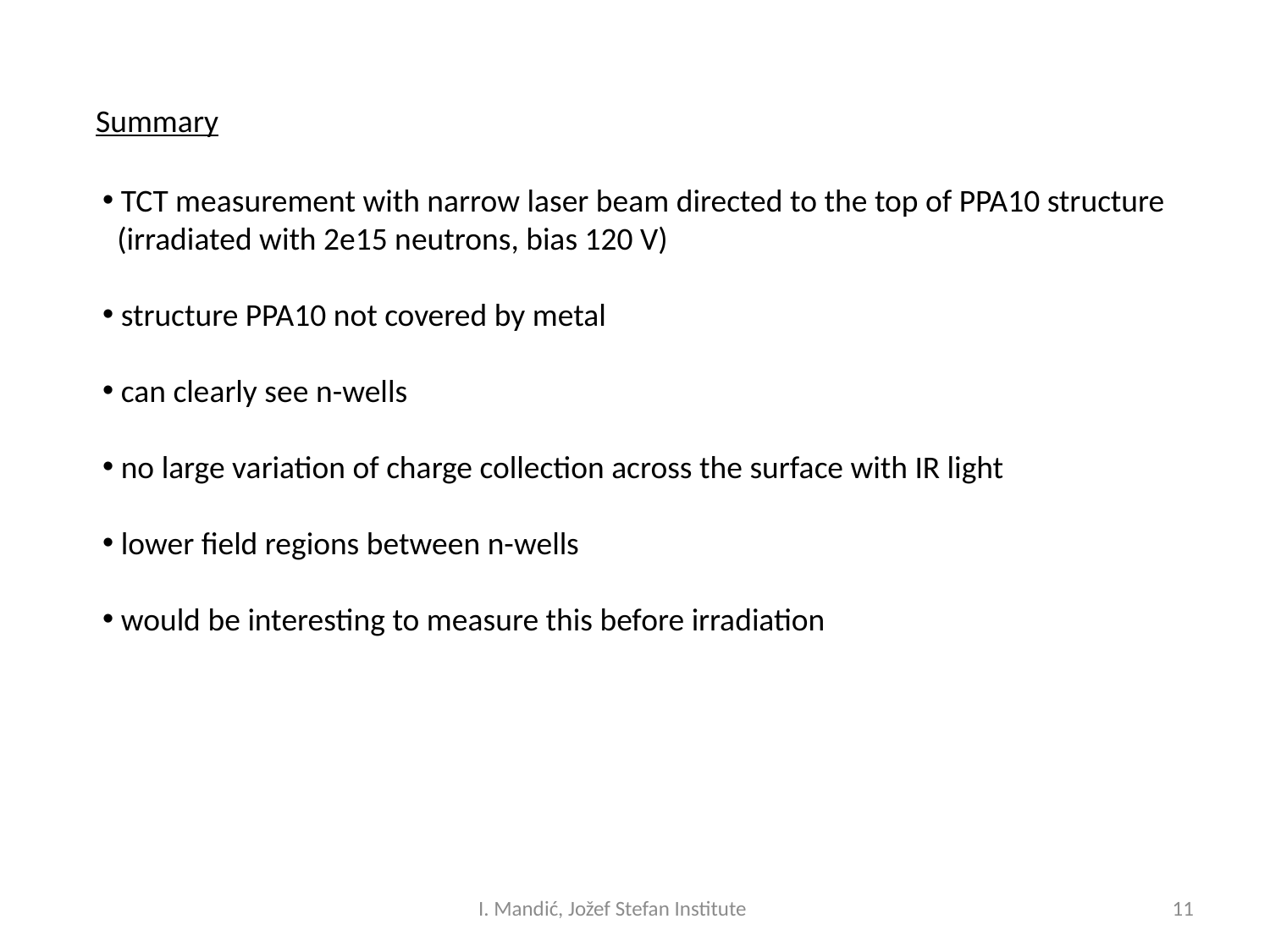

Summary
 TCT measurement with narrow laser beam directed to the top of PPA10 structure
  (irradiated with 2e15 neutrons, bias 120 V)

 structure PPA10 not covered by metal

 can clearly see n-wells

 no large variation of charge collection across the surface with IR light

 lower field regions between n-wells

 would be interesting to measure this before irradiation
I. Mandić, Jožef Stefan Institute
11